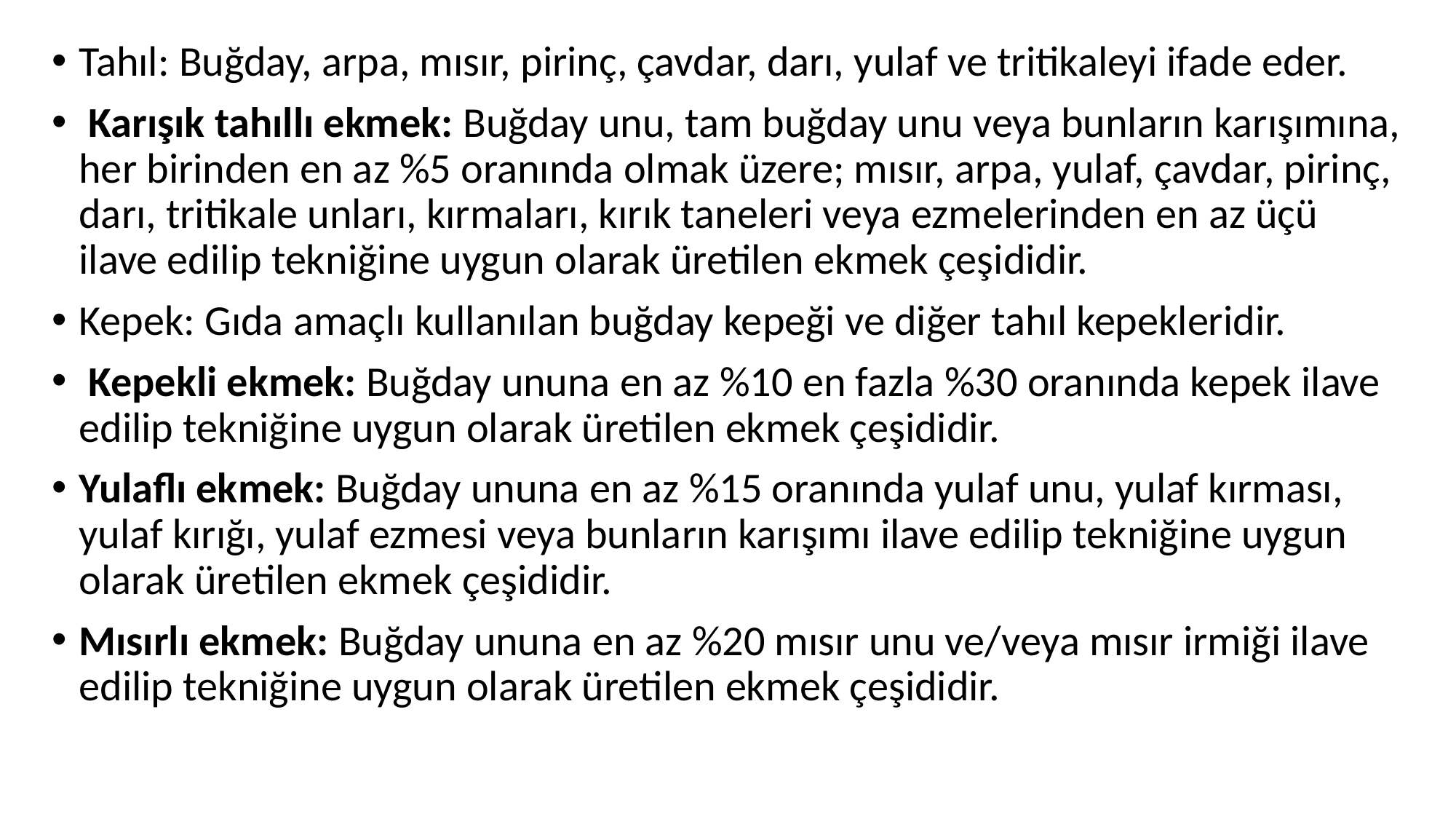

Tahıl: Buğday, arpa, mısır, pirinç, çavdar, darı, yulaf ve tritikaleyi ifade eder.
 Karışık tahıllı ekmek: Buğday unu, tam buğday unu veya bunların karışımına, her birinden en az %5 oranında olmak üzere; mısır, arpa, yulaf, çavdar, pirinç, darı, tritikale unları, kırmaları, kırık taneleri veya ezmelerinden en az üçü ilave edilip tekniğine uygun olarak üretilen ekmek çeşididir.
Kepek: Gıda amaçlı kullanılan buğday kepeği ve diğer tahıl kepekleridir.
 Kepekli ekmek: Buğday ununa en az %10 en fazla %30 oranında kepek ilave edilip tekniğine uygun olarak üretilen ekmek çeşididir.
Yulaflı ekmek: Buğday ununa en az %15 oranında yulaf unu, yulaf kırması, yulaf kırığı, yulaf ezmesi veya bunların karışımı ilave edilip tekniğine uygun olarak üretilen ekmek çeşididir.
Mısırlı ekmek: Buğday ununa en az %20 mısır unu ve/veya mısır irmiği ilave edilip tekniğine uygun olarak üretilen ekmek çeşididir.